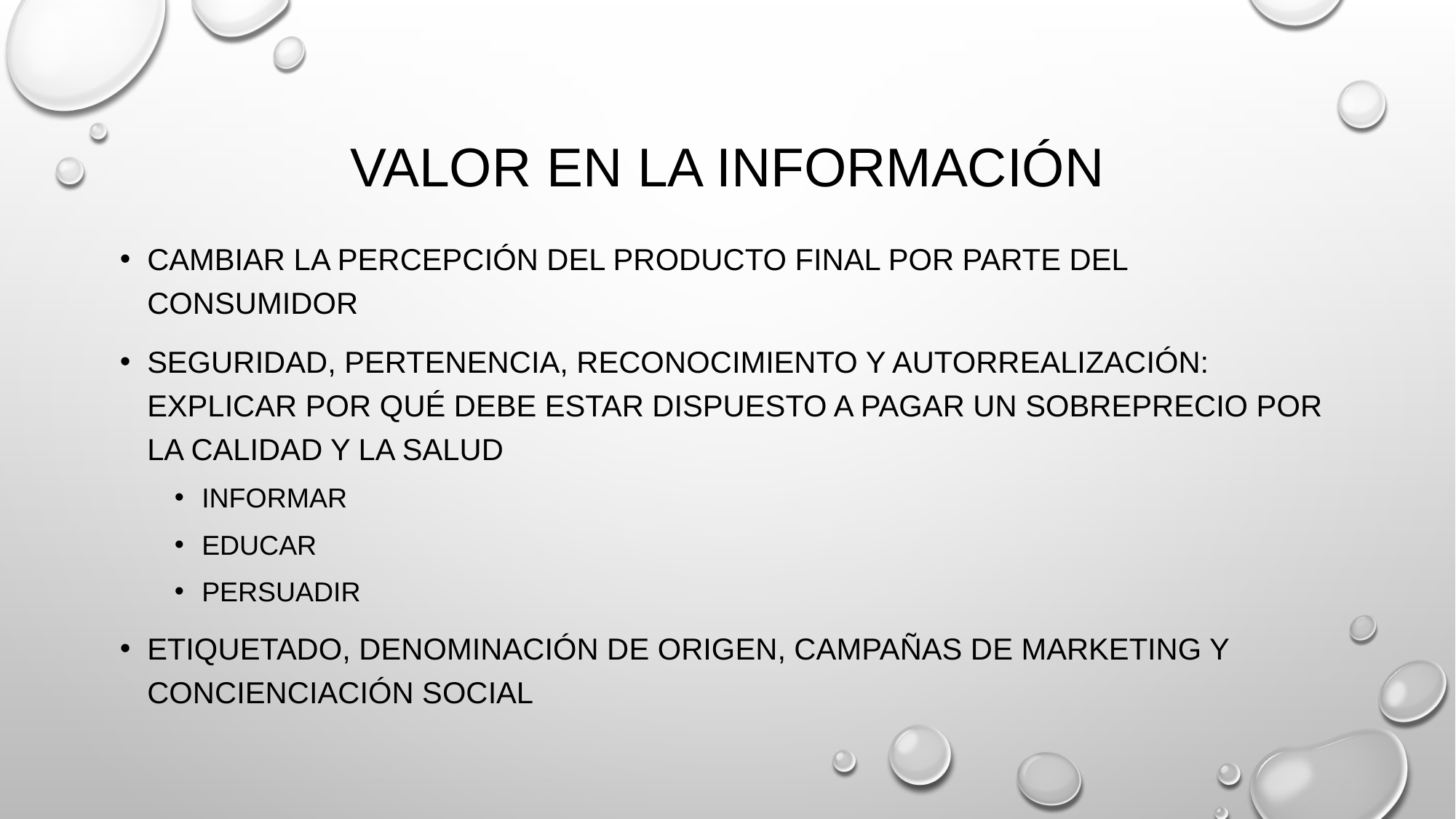

# Valor en la información
Cambiar la percepción del producto final por parte del consumidor
Seguridad, pertenencia, reconocimiento y autorrealización: explicar por qué debe estar dispuesto a pagar un sobreprecio por la calidad y la salud
Informar
Educar
Persuadir
Etiquetado, denominación de origen, Campañas de marketing y concienciación social